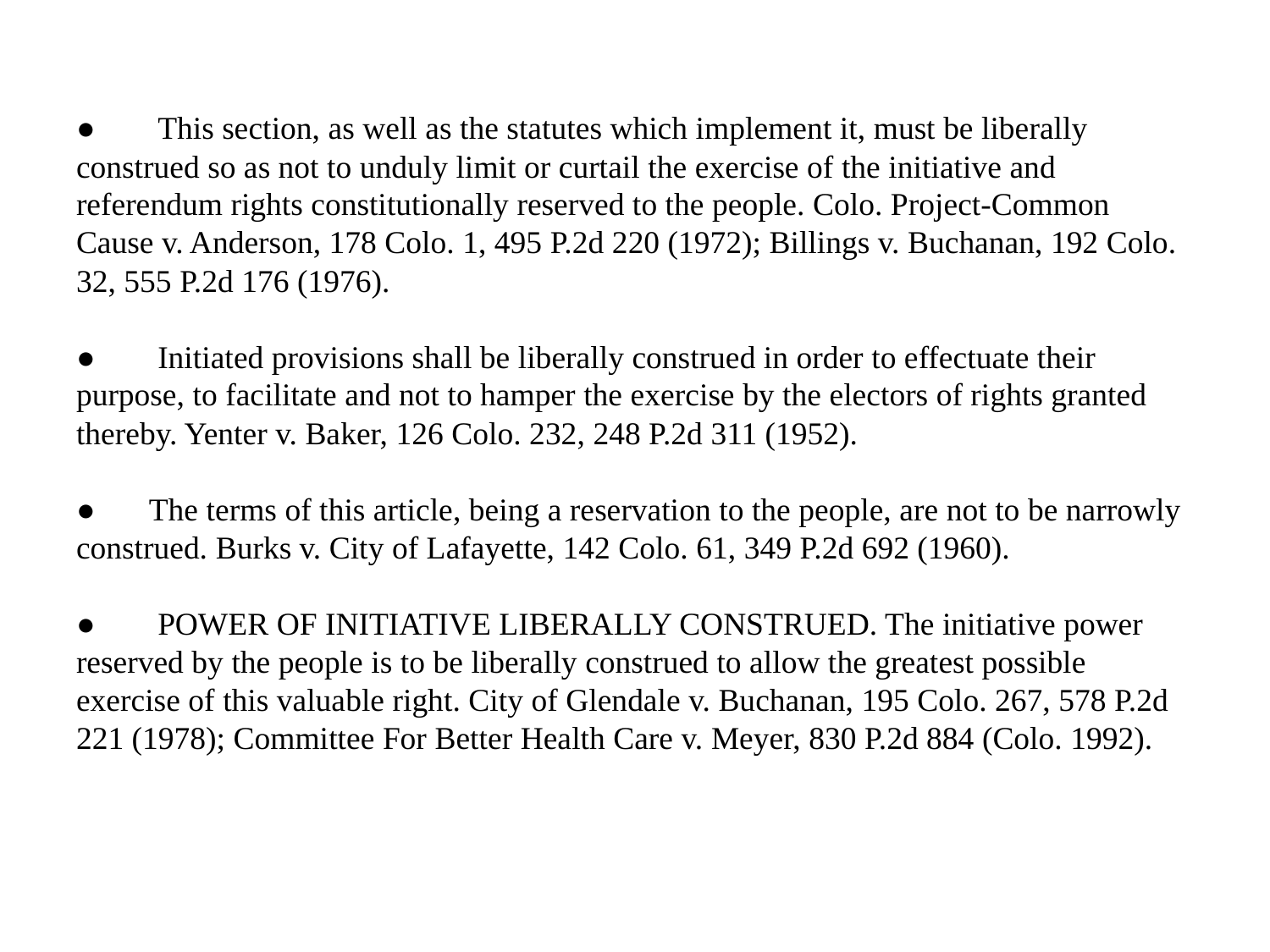

# ●       This section, as well as the statutes which implement it, must be liberally     construed so as not to unduly limit or curtail the exercise of the initiative and referendum rights constitutionally reserved to the people. Colo. Project-Common Cause v. Anderson, 178 Colo. 1, 495 P.2d 220 (1972); Billings v. Buchanan, 192 Colo. 32, 555 P.2d 176 (1976).   ●       Initiated provisions shall be liberally construed in order to effectuate their      purpose, to facilitate and not to hamper the exercise by the electors of rights granted thereby. Yenter v. Baker, 126 Colo. 232, 248 P.2d 311 (1952).   ●      The terms of this article, being a reservation to the people, are not to be narrowly construed. Burks v. City of Lafayette, 142 Colo. 61, 349 P.2d 692 (1960). ●       POWER OF INITIATIVE LIBERALLY CONSTRUED. The initiative power reserved by the people is to be liberally construed to allow the greatest possible exercise of this valuable right. City of Glendale v. Buchanan, 195 Colo. 267, 578 P.2d 221 (1978); Committee For Better Health Care v. Meyer, 830 P.2d 884 (Colo. 1992).